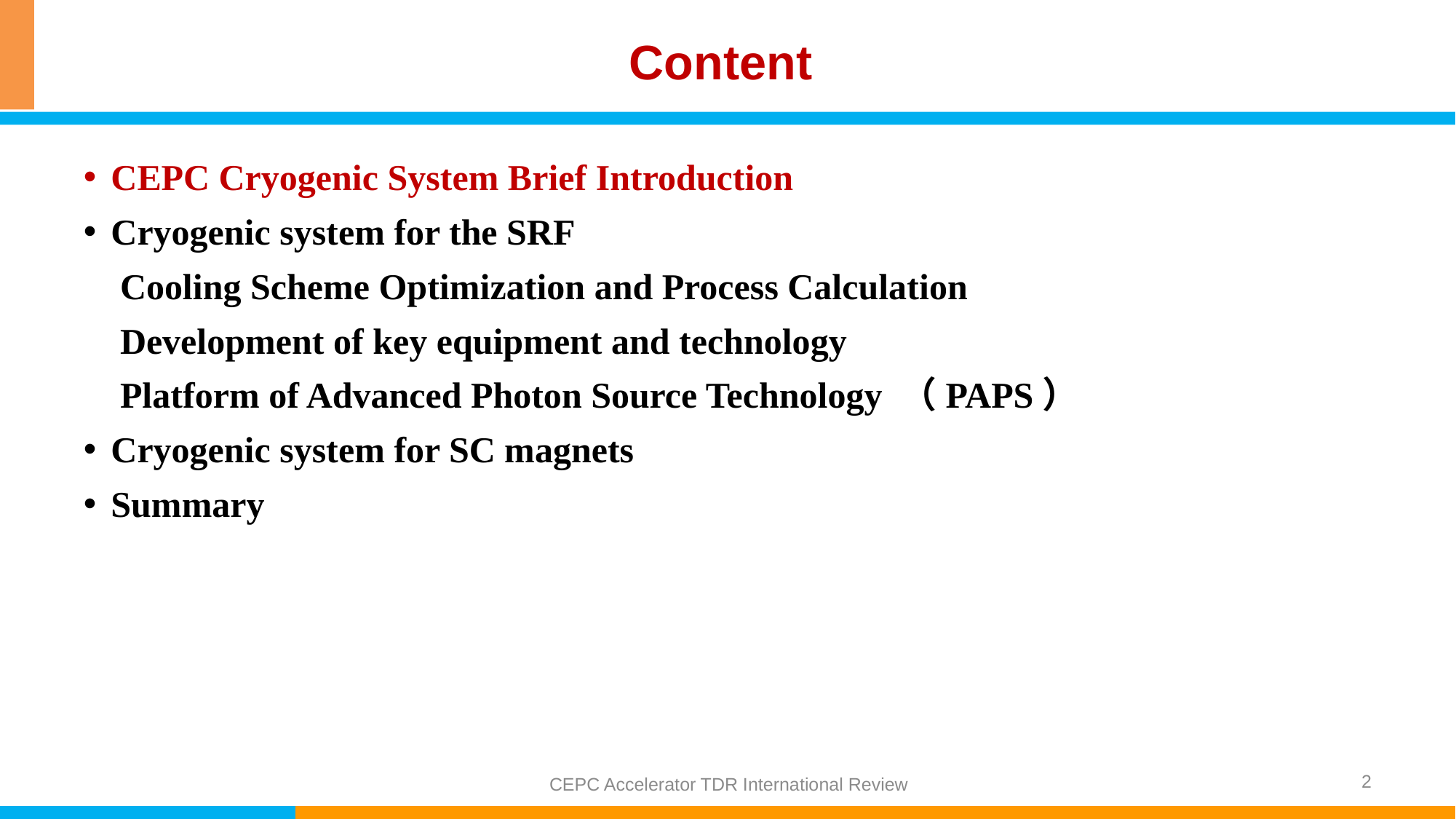

# Content
CEPC Cryogenic System Brief Introduction
Cryogenic system for the SRF
    Cooling Scheme Optimization and Process Calculation
    Development of key equipment and technology
    Platform of Advanced Photon Source Technology （PAPS）
Cryogenic system for SC magnets
Summary

2
CEPC Accelerator TDR International Review